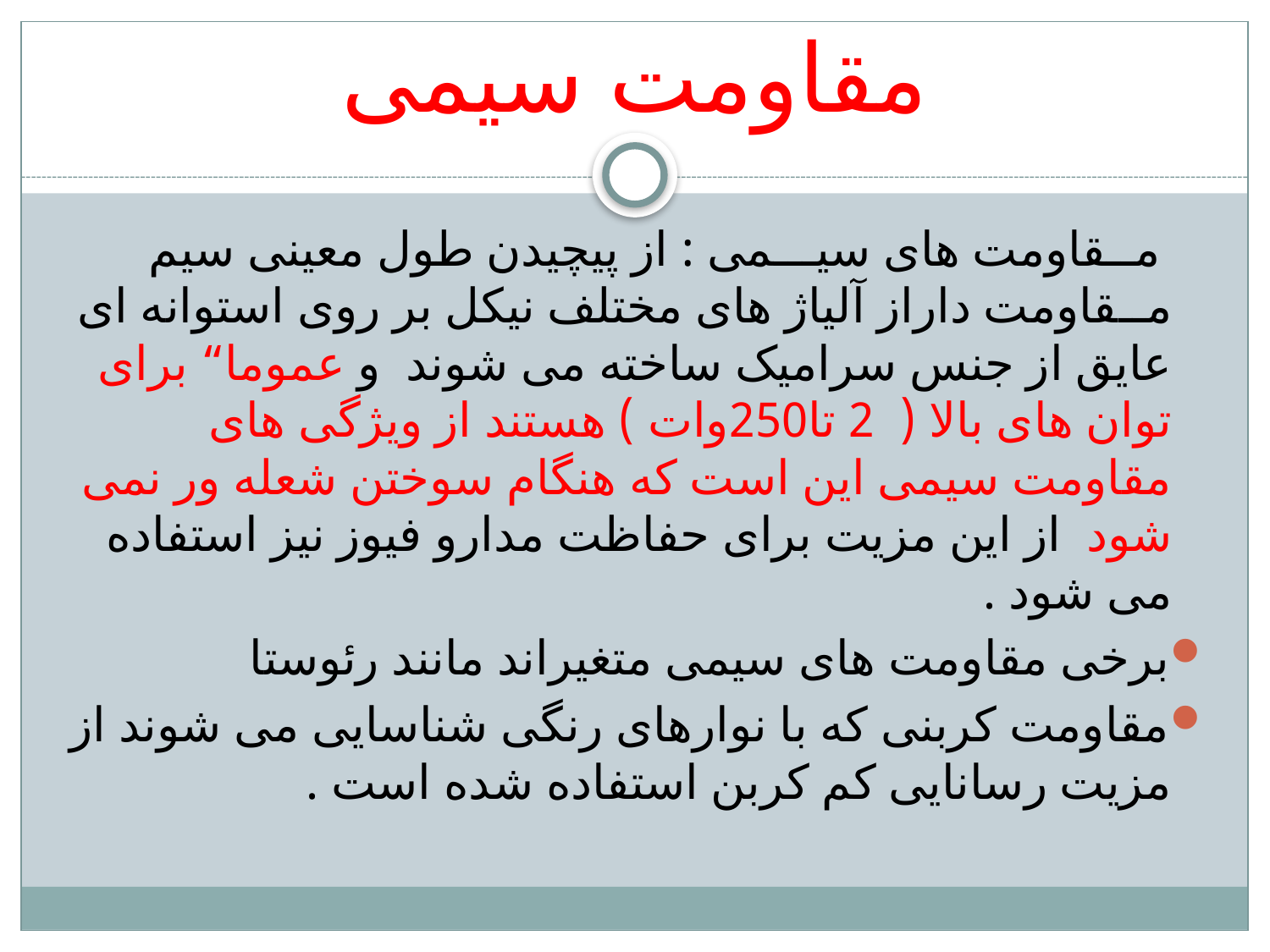

# مقاومت سیمی
    مــقاومت های سیـــمی : از پیچیدن طول معینی سیم مــقاومت داراز آلیاژ های مختلف نیکل بر روی استوانه ای عایق از جنس سرامیک ساخته می شوند  و عموما“ برای توان های بالا (  2 تا250وات ) هستند از ویژگی های مقاومت سیمی این است که هنگام سوختن شعله ور نمی شود  از این مزیت برای حفاظت مدارو فیوز نیز استفاده می شود .
برخی مقاومت های سیمی متغیراند مانند رئوستا
مقاومت کربنی که با نوارهای رنگی شناسایی می شوند از مزیت رسانایی کم کربن استفاده شده است .